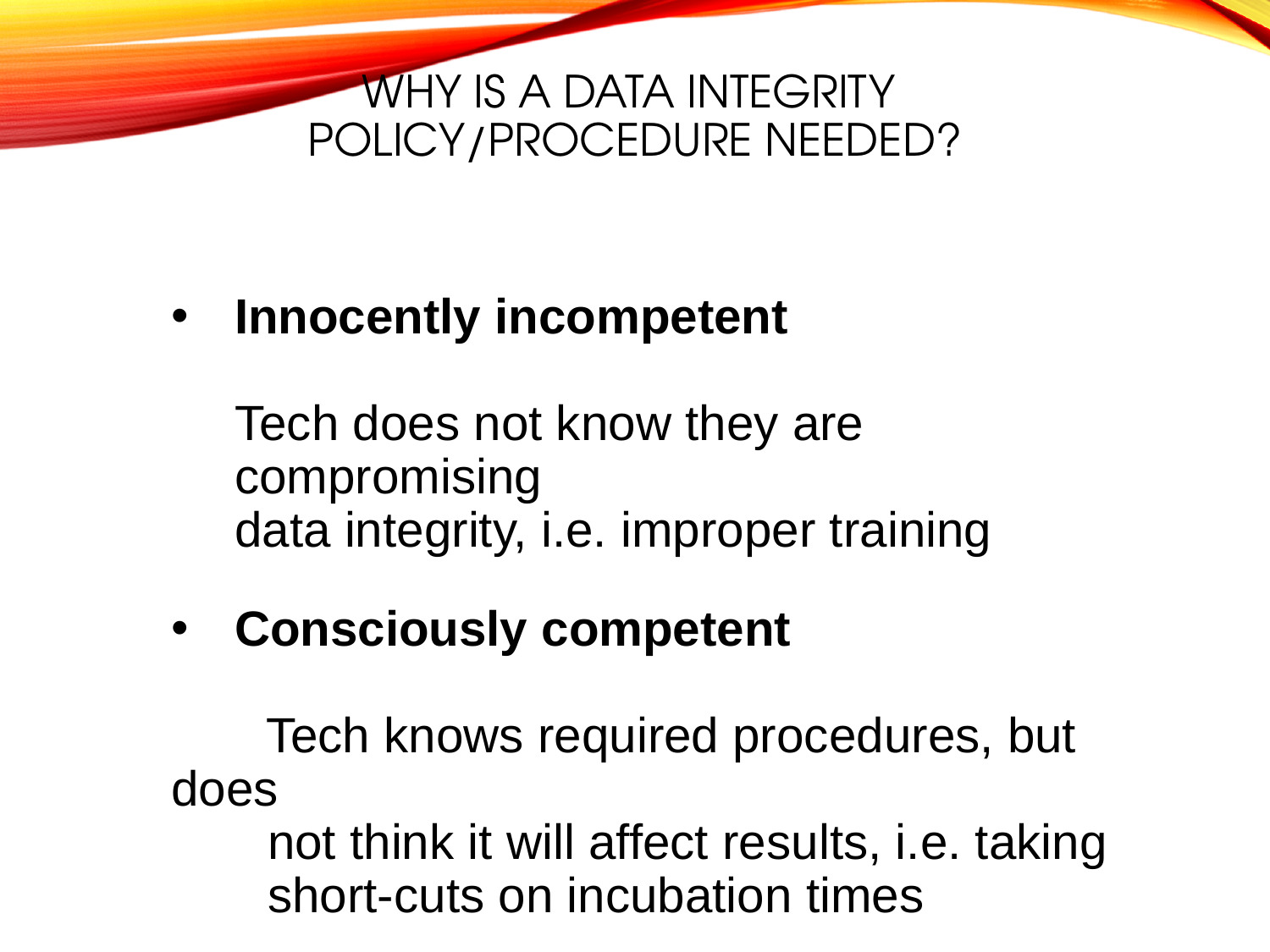

# Why is a Data Integrity Policy/Procedure needed?

Innocently incompetent

Tech does not know they are compromising
data integrity, i.e. improper training

Consciously competent

        Tech knows required procedures, but does
       not think it will affect results, i.e. taking
       short-cuts on incubation times